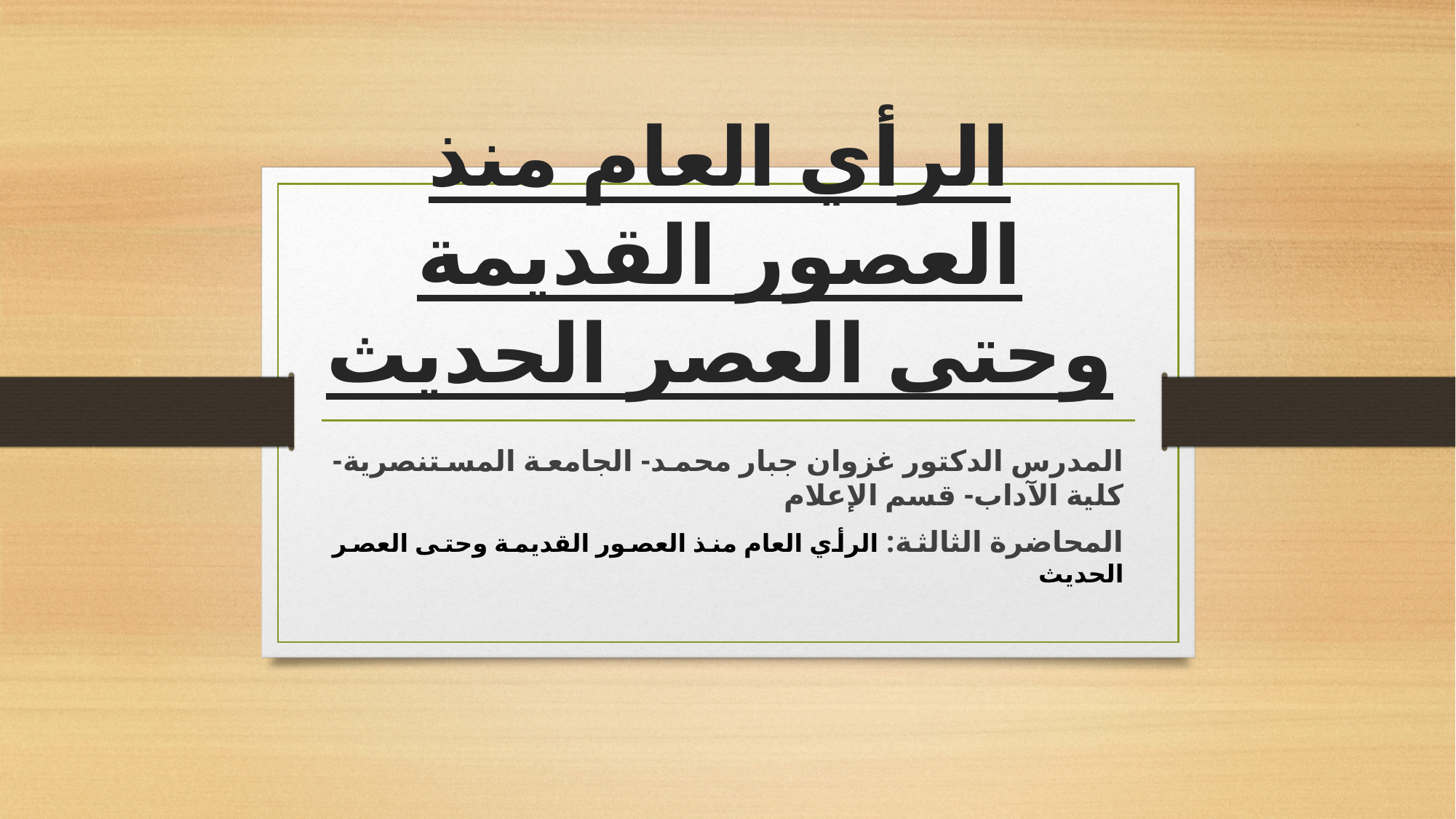

# الرأي العام منذ العصور القديمة وحتى العصر الحديث
المدرس الدكتور غزوان جبار محمد- الجامعة المستنصرية- كلية الآداب- قسم الإعلام
المحاضرة الثالثة: الرأي العام منذ العصور القديمة وحتى العصر الحديث